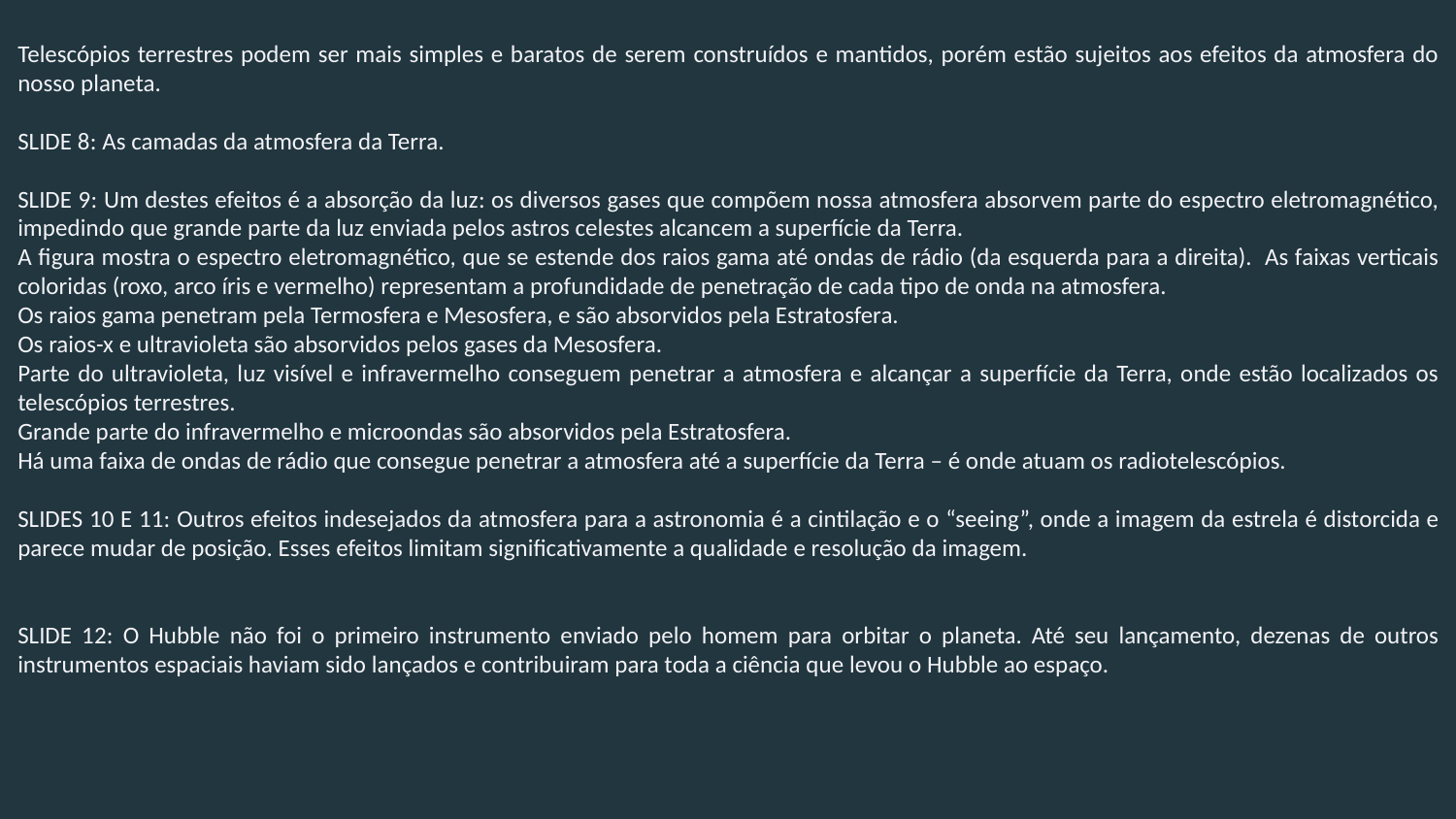

Telescópios terrestres podem ser mais simples e baratos de serem construídos e mantidos, porém estão sujeitos aos efeitos da atmosfera do nosso planeta.

SLIDE 8: As camadas da atmosfera da Terra.

SLIDE 9: Um destes efeitos é a absorção da luz: os diversos gases que compõem nossa atmosfera absorvem parte do espectro eletromagnético, impedindo que grande parte da luz enviada pelos astros celestes alcancem a superfície da Terra.
A figura mostra o espectro eletromagnético, que se estende dos raios gama até ondas de rádio (da esquerda para a direita).  As faixas verticais coloridas (roxo, arco íris e vermelho) representam a profundidade de penetração de cada tipo de onda na atmosfera.
Os raios gama penetram pela Termosfera e Mesosfera, e são absorvidos pela Estratosfera.
Os raios-x e ultravioleta são absorvidos pelos gases da Mesosfera.
Parte do ultravioleta, luz visível e infravermelho conseguem penetrar a atmosfera e alcançar a superfície da Terra, onde estão localizados os telescópios terrestres.
Grande parte do infravermelho e microondas são absorvidos pela Estratosfera.
Há uma faixa de ondas de rádio que consegue penetrar a atmosfera até a superfície da Terra – é onde atuam os radiotelescópios.

SLIDES 10 E 11: Outros efeitos indesejados da atmosfera para a astronomia é a cintilação e o “seeing”, onde a imagem da estrela é distorcida e parece mudar de posição. Esses efeitos limitam significativamente a qualidade e resolução da imagem.

SLIDE 12: O Hubble não foi o primeiro instrumento enviado pelo homem para orbitar o planeta. Até seu lançamento, dezenas de outros instrumentos espaciais haviam sido lançados e contribuiram para toda a ciência que levou o Hubble ao espaço.